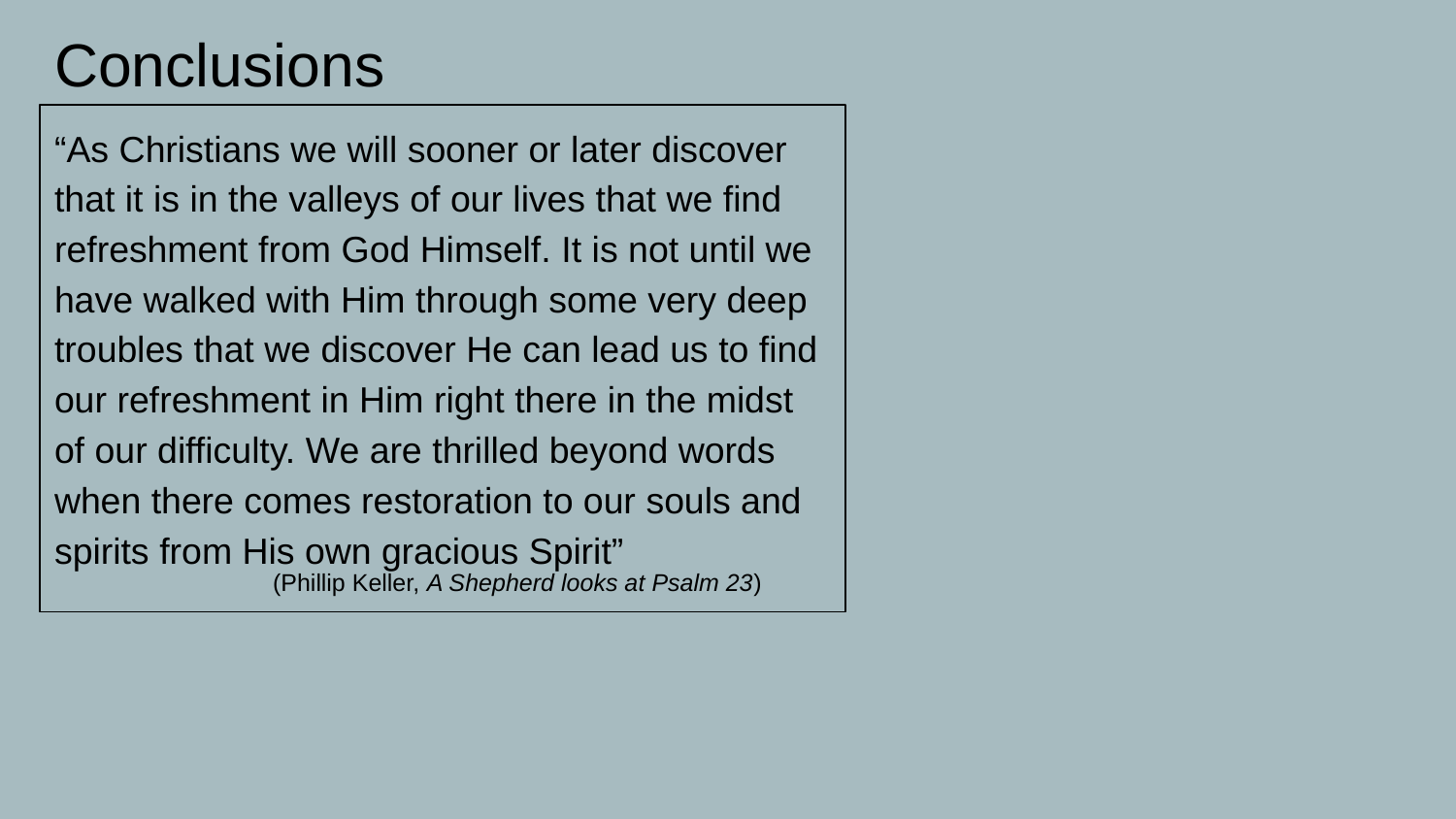

# Conclusions
“As Christians we will sooner or later discover that it is in the valleys of our lives that we find refreshment from God Himself. It is not until we have walked with Him through some very deep troubles that we discover He can lead us to find our refreshment in Him right there in the midst of our difficulty. We are thrilled beyond words when there comes restoration to our souls and spirits from His own gracious Spirit”
	(Phillip Keller, A Shepherd looks at Psalm 23)